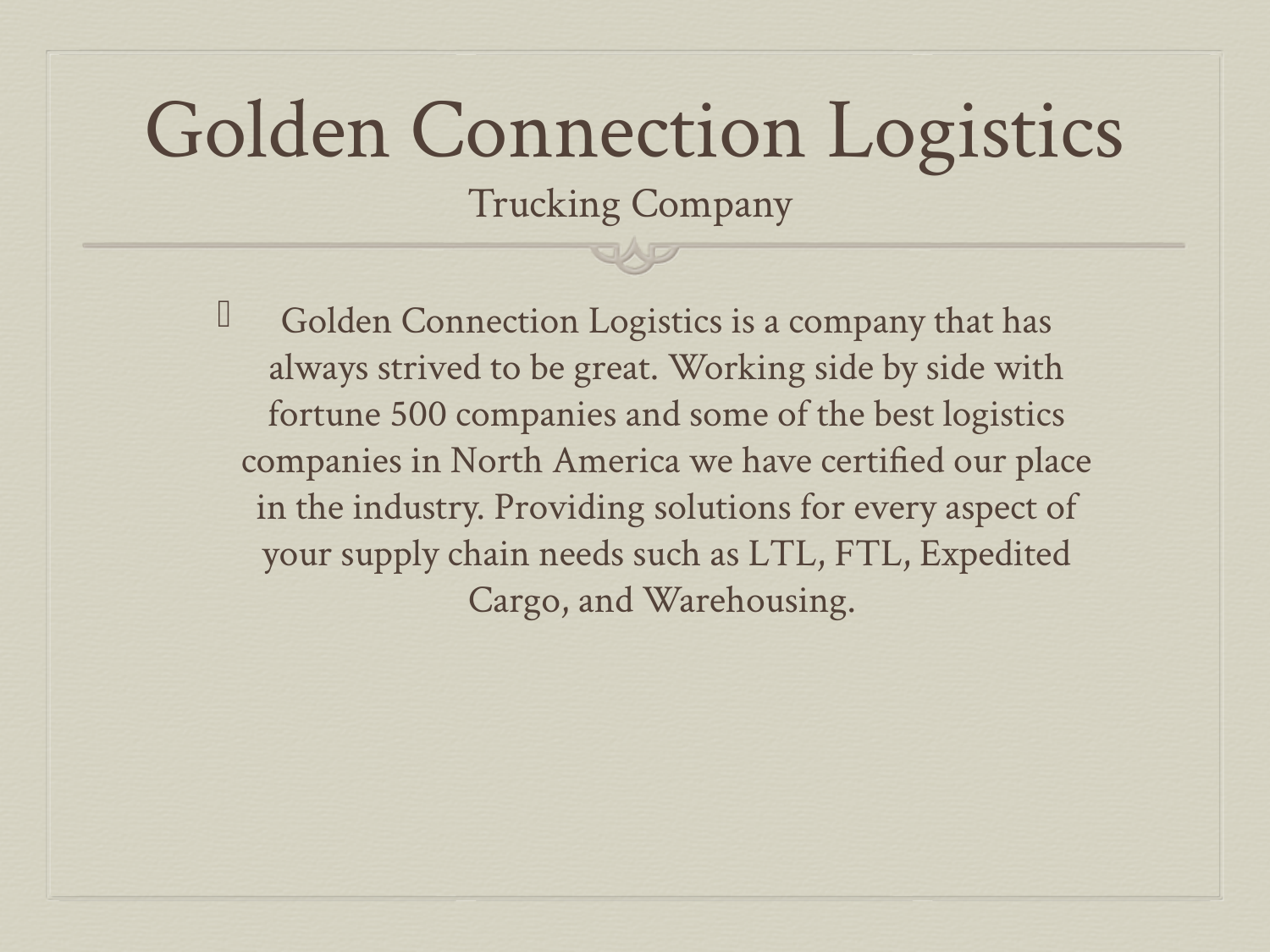

# Golden Connection Logistics Trucking Company
Golden Connection Logistics is a company that has always strived to be great. Working side by side with fortune 500 companies and some of the best logistics companies in North America we have certified our place in the industry. Providing solutions for every aspect of your supply chain needs such as LTL, FTL, Expedited Cargo, and Warehousing.